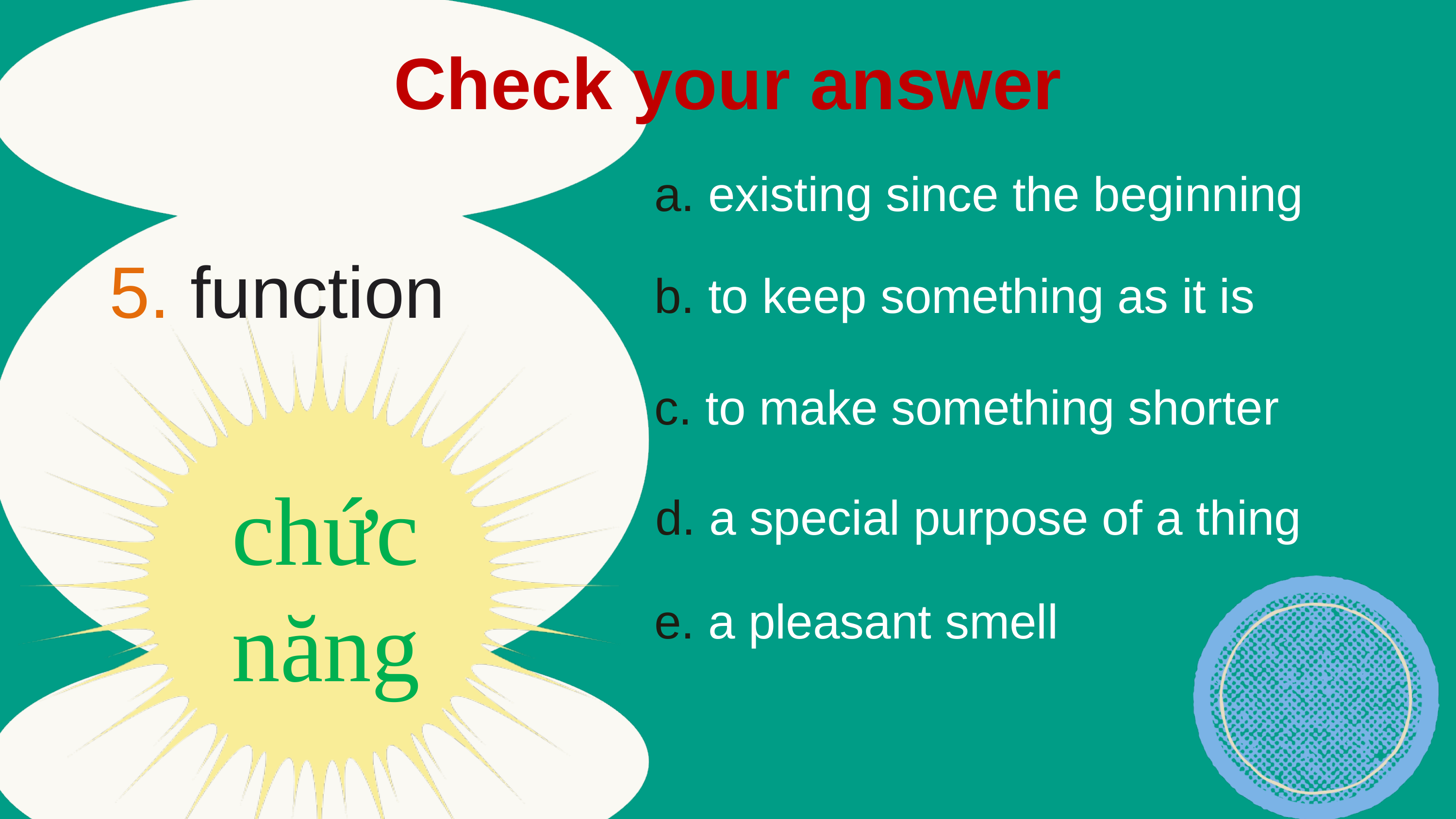

Check your answer
a. existing since the beginning
b. to keep something as it is

5. function
c. to make something shorter
chức năng
d. a special purpose of a thing

e. a pleasant smell